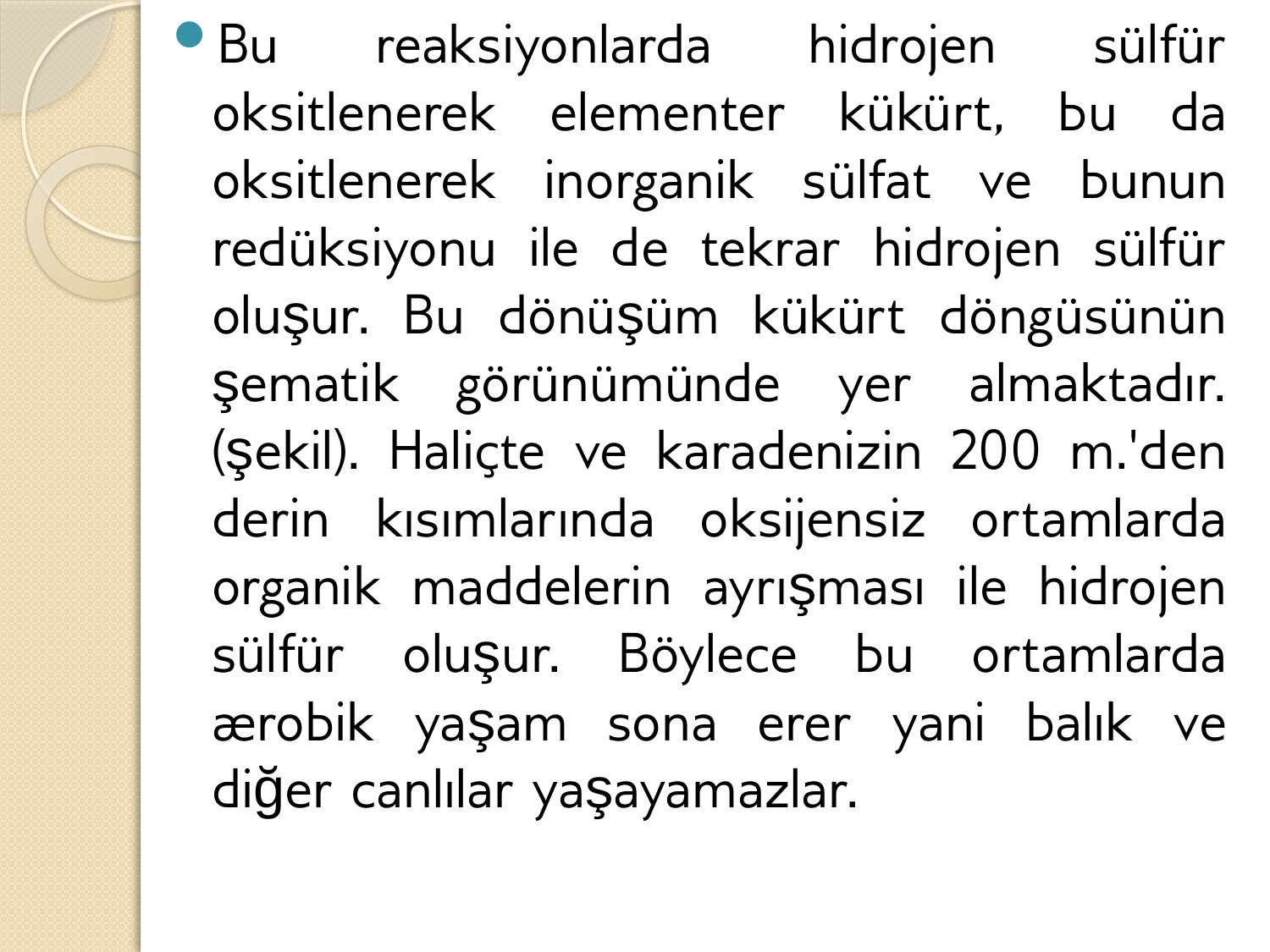

Bu reaksiyonlarda hidrojen sülfür oksitlenerek elementer kükürt, bu da oksitlenerek inorganik sülfat ve bunun redüksiyonu ile de tekrar hidrojen sülfür oluşur. Bu dönüşüm kükürt döngüsünün şematik görünümünde yer almaktadır. (şekil). Haliçte ve karadenizin 200 m.'den derin kısımlarında oksijensiz ortamlarda organik maddelerin ayrışması ile hidrojen sülfür oluşur. Böylece bu ortamlarda aerobik yaşam sona erer yani balık ve diğer canlılar yaşayamazlar.